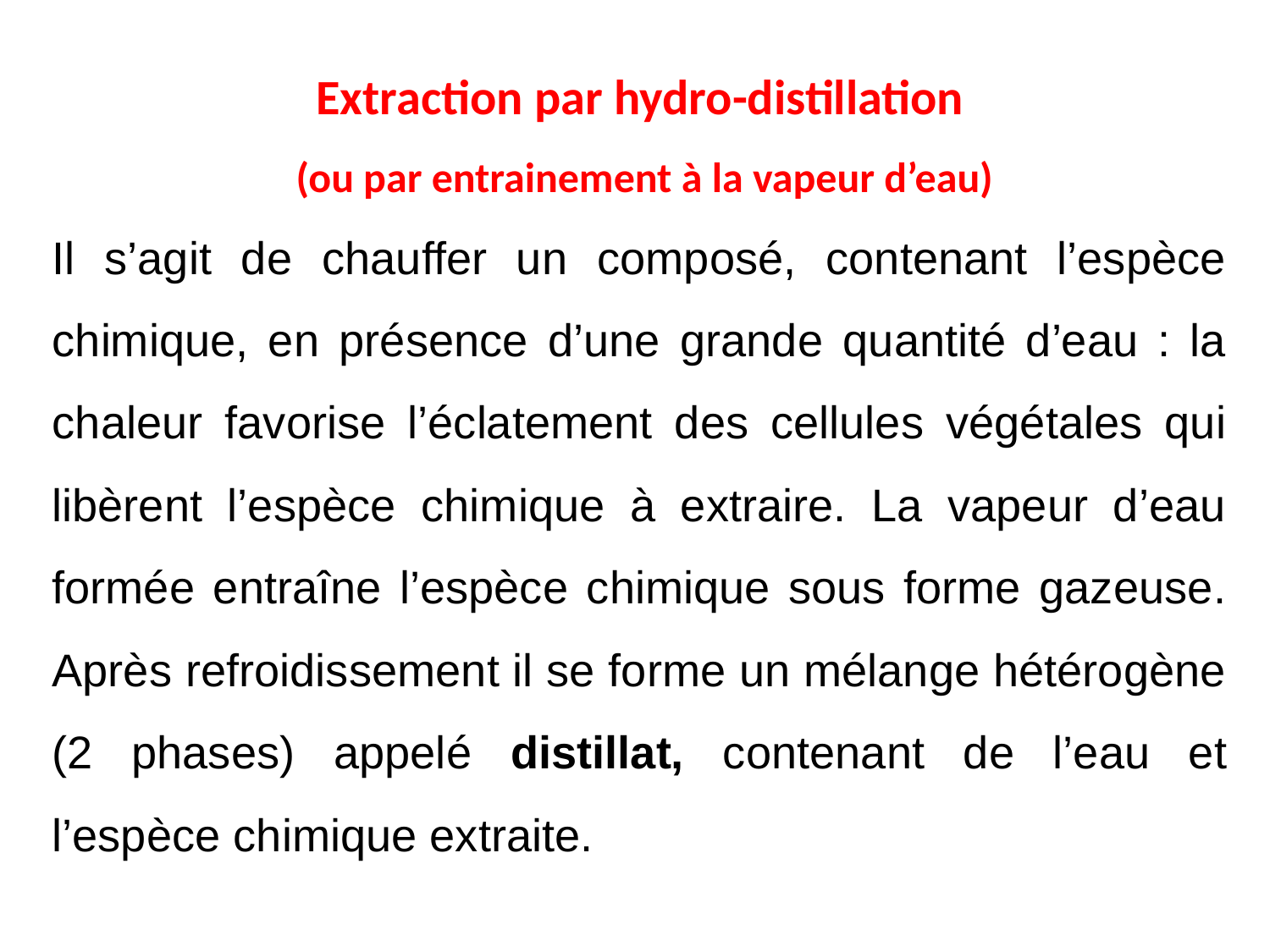

Extraction par hydro-distillation
 (ou par entrainement à la vapeur d’eau)
Il s’agit de chauffer un composé, contenant l’espèce chimique, en présence d’une grande quantité d’eau : la chaleur favorise l’éclatement des cellules végétales qui libèrent l’espèce chimique à extraire. La vapeur d’eau formée entraîne l’espèce chimique sous forme gazeuse. Après refroidissement il se forme un mélange hétérogène (2 phases) appelé distillat, contenant de l’eau et l’espèce chimique extraite.